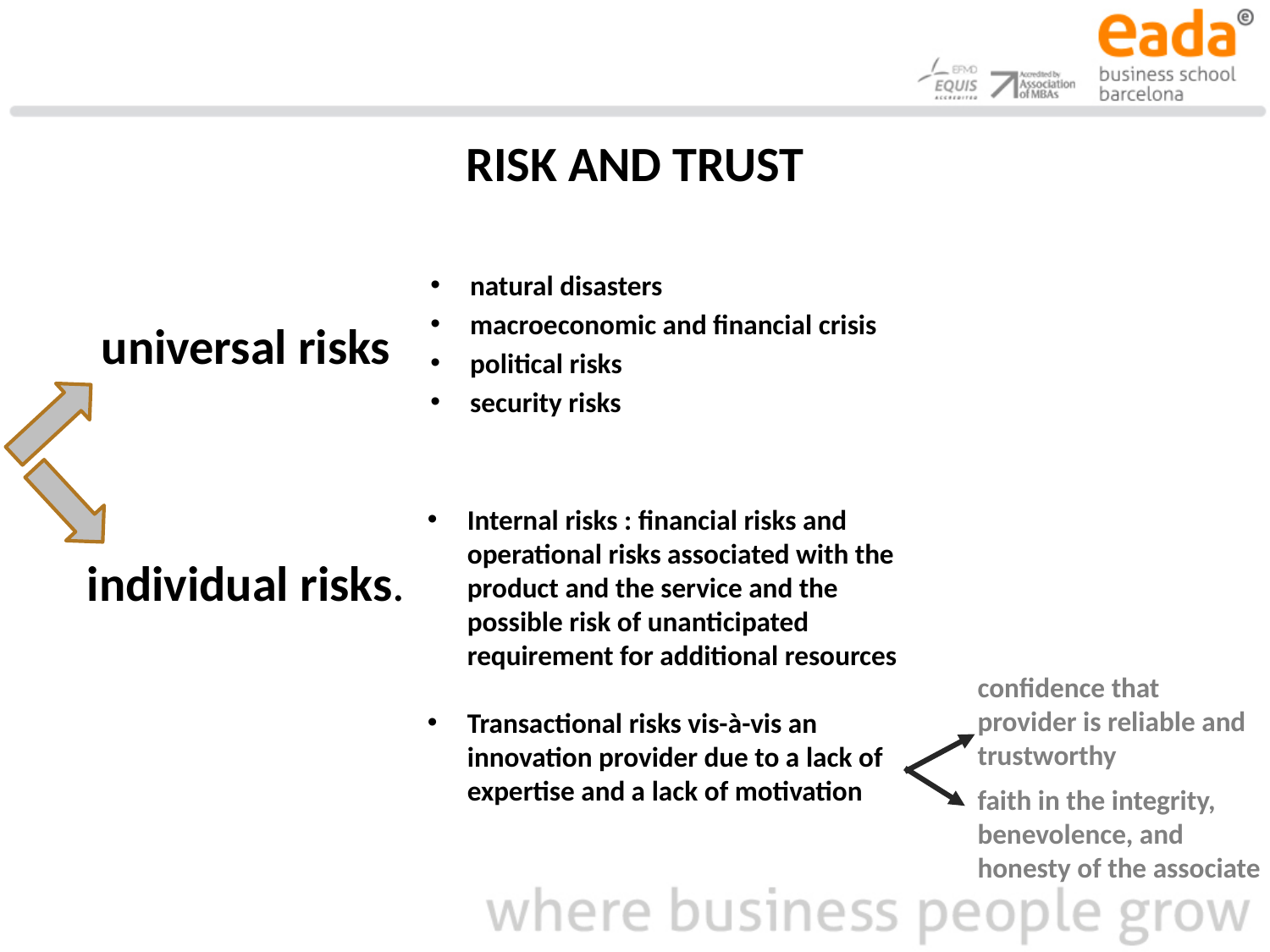

# RISK AND TRUST
natural disasters
macroeconomic and financial crisis
political risks
security risks
universal risks

Internal risks : financial risks and operational risks associated with the product and the service and the possible risk of unanticipated requirement for additional resources

Transactional risks vis-à-vis an innovation provider due to a lack of expertise and a lack of motivation
individual risks.
confidence that provider is reliable and trustworthy
faith in the integrity, benevolence, and honesty of the associate